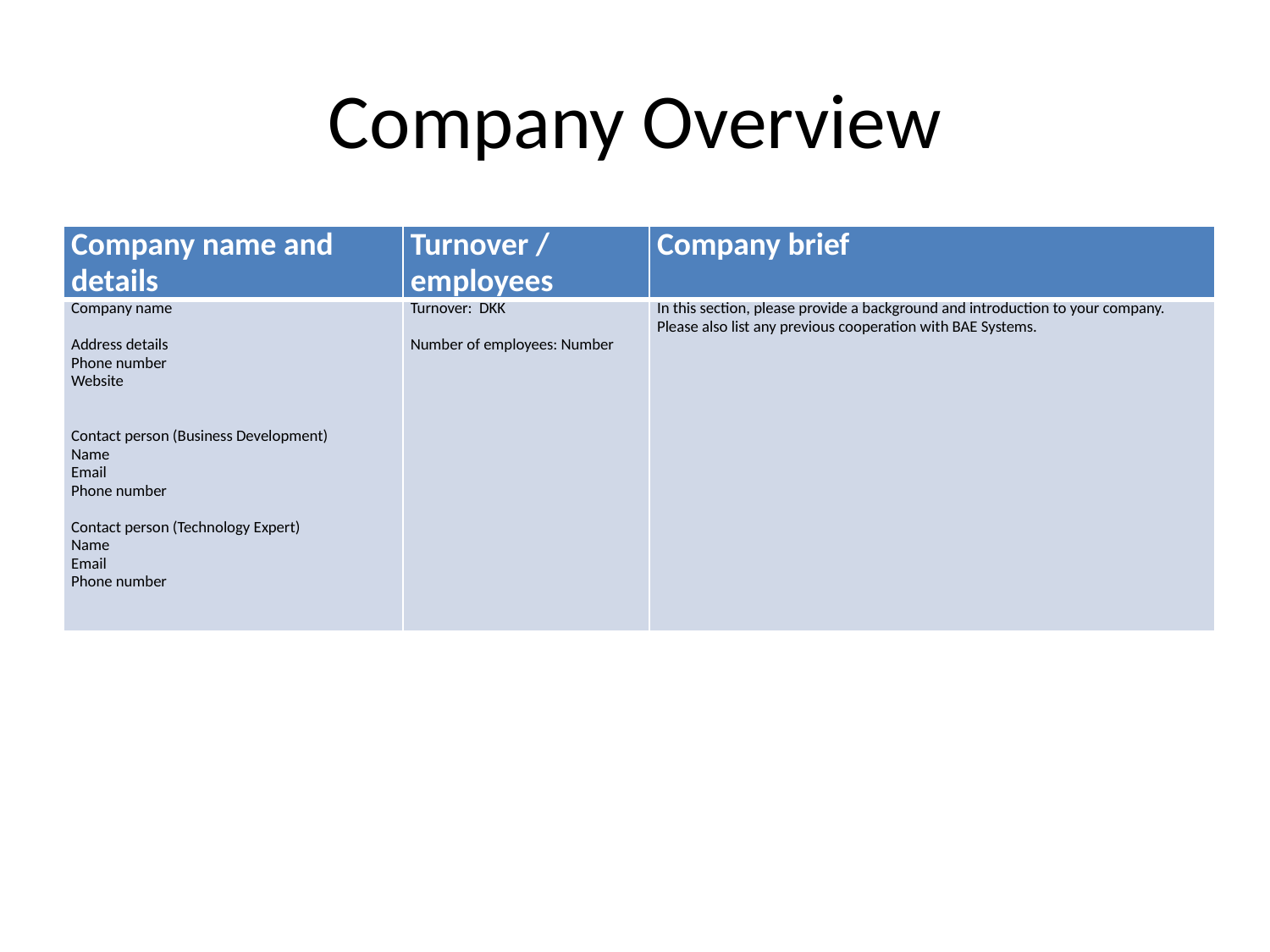

# Company Overview
| Company name and details | Turnover / employees | Company brief |
| --- | --- | --- |
| Company name Address details Phone number Website   Contact person (Business Development) Name Email Phone number Contact person (Technology Expert) Name Email Phone number | Turnover: DKK   Number of employees: Number | In this section, please provide a background and introduction to your company. Please also list any previous cooperation with BAE Systems. |